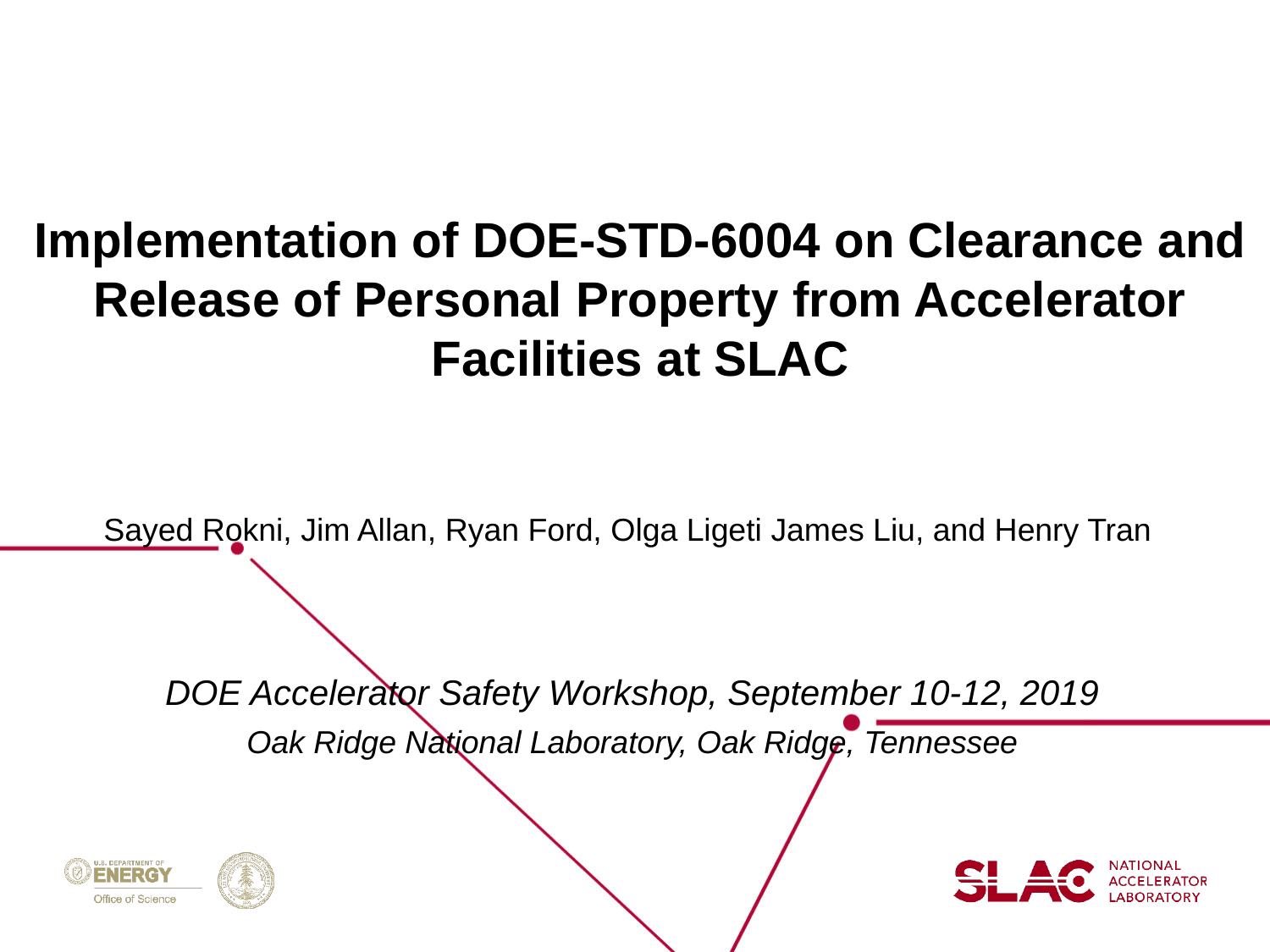

# Implementation of DOE-STD-6004 on Clearance and Release of Personal Property from Accelerator Facilities at SLAC

Sayed Rokni, Jim Allan, Ryan Ford, Olga Ligeti James Liu, and Henry Tran

DOE Accelerator Safety Workshop, September 10-12, 2019
Oak Ridge National Laboratory, Oak Ridge, Tennessee